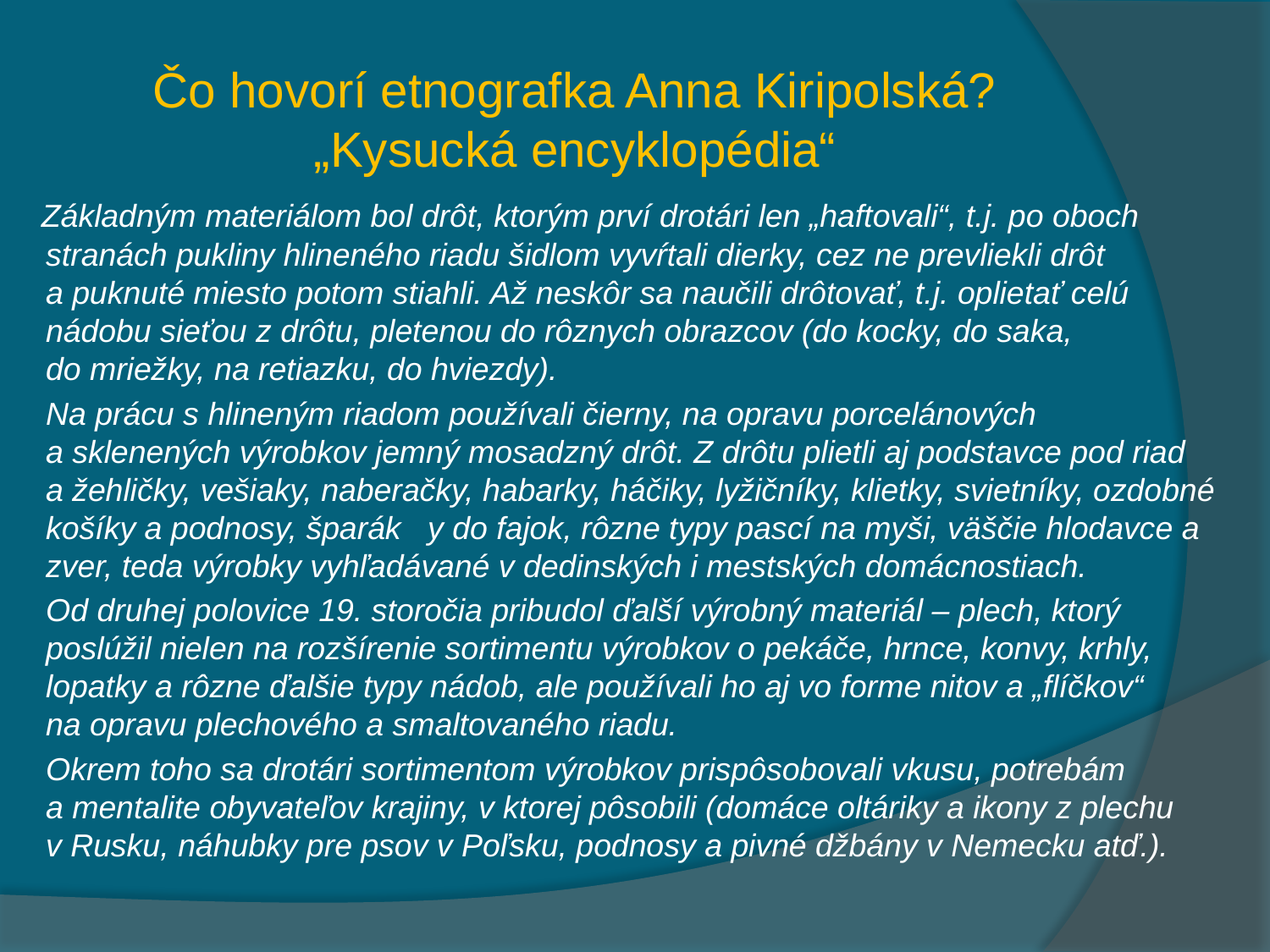

# Čo hovorí etnografka Anna Kiripolská? „Kysucká encyklopédia“
     Základným materiálom bol drôt, ktorým prví drotári len „haftovali“, t.j. po oboch stranách pukliny hlineného riadu šidlom vyvŕtali dierky, cez ne prevliekli drôt a puknuté miesto potom stiahli. Až neskôr sa naučili drôtovať, t.j. oplietať celú nádobu sieťou z drôtu, pletenou do rôznych obrazcov (do kocky, do saka,             do mriežky, na retiazku, do hviezdy).
      Na prácu s hlineným riadom používali čierny, na opravu porcelánových a sklenených výrobkov jemný mosadzný drôt. Z drôtu plietli aj podstavce pod riad a žehličky, vešiaky, naberačky, habarky, háčiky, lyžičníky, klietky, svietníky, ozdobné košíky a podnosy, šparák   y do fajok, rôzne typy pascí na myši, väščie hlodavce a  zver, teda výrobky vyhľadávané v dedinských i mestských domácnostiach.
      Od druhej polovice 19. storočia pribudol ďalší výrobný materiál – plech, ktorý poslúžil nielen na rozšírenie sortimentu výrobkov o pekáče, hrnce, konvy, krhly, lopatky a rôzne ďalšie typy nádob, ale používali ho aj vo forme nitov a „flíčkov“     na opravu plechového a smaltovaného riadu.
      Okrem toho sa drotári sortimentom výrobkov prispôsobovali vkusu, potrebám a mentalite obyvateľov krajiny, v ktorej pôsobili (domáce oltáriky a ikony z plechu v Rusku, náhubky pre psov v Poľsku, podnosy a pivné džbány v Nemecku atď.).